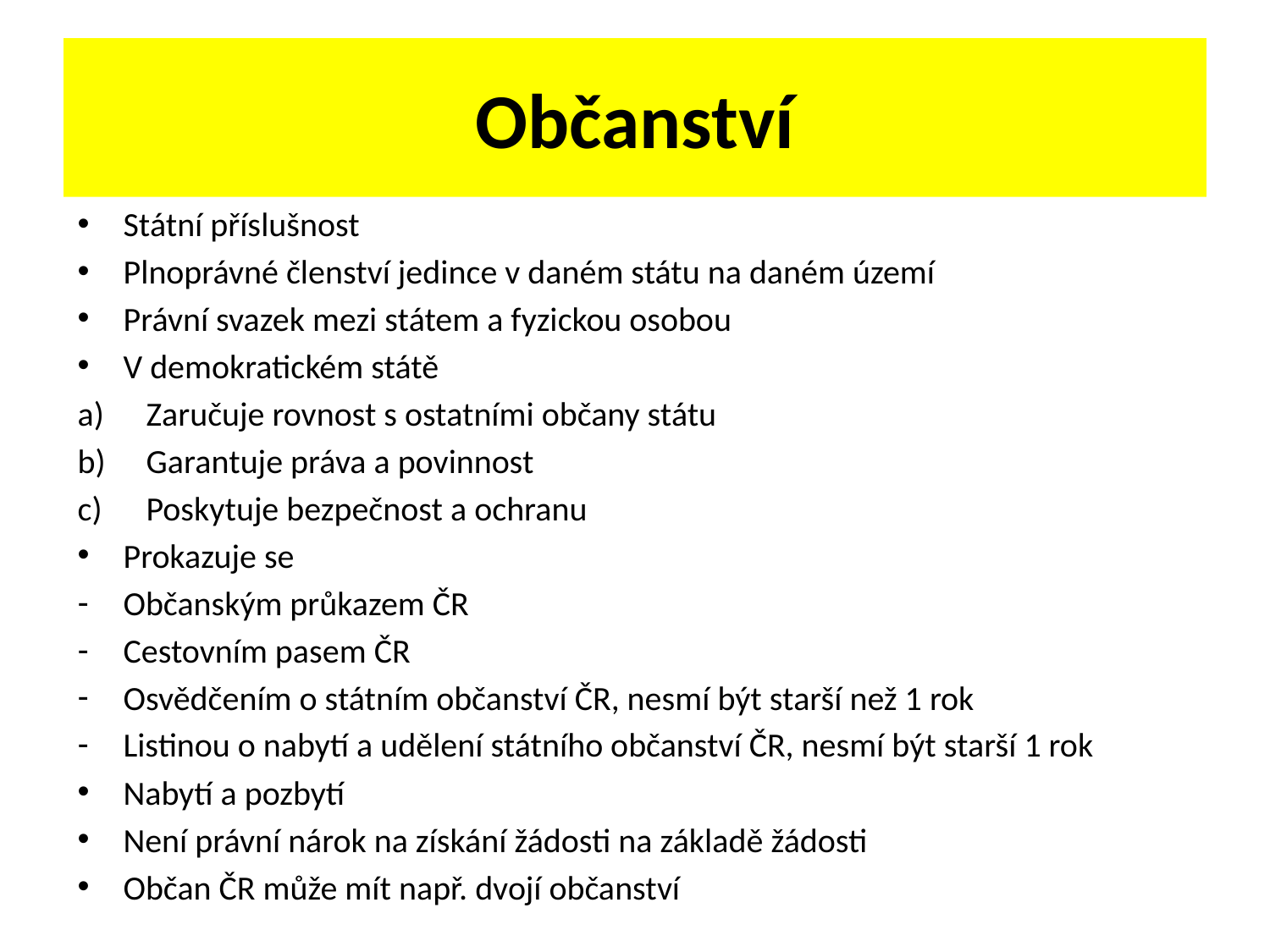

# Občanství
Státní příslušnost
Plnoprávné členství jedince v daném státu na daném území
Právní svazek mezi státem a fyzickou osobou
V demokratickém státě
Zaručuje rovnost s ostatními občany státu
Garantuje práva a povinnost
Poskytuje bezpečnost a ochranu
Prokazuje se
Občanským průkazem ČR
Cestovním pasem ČR
Osvědčením o státním občanství ČR, nesmí být starší než 1 rok
Listinou o nabytí a udělení státního občanství ČR, nesmí být starší 1 rok
Nabytí a pozbytí
Není právní nárok na získání žádosti na základě žádosti
Občan ČR může mít např. dvojí občanství